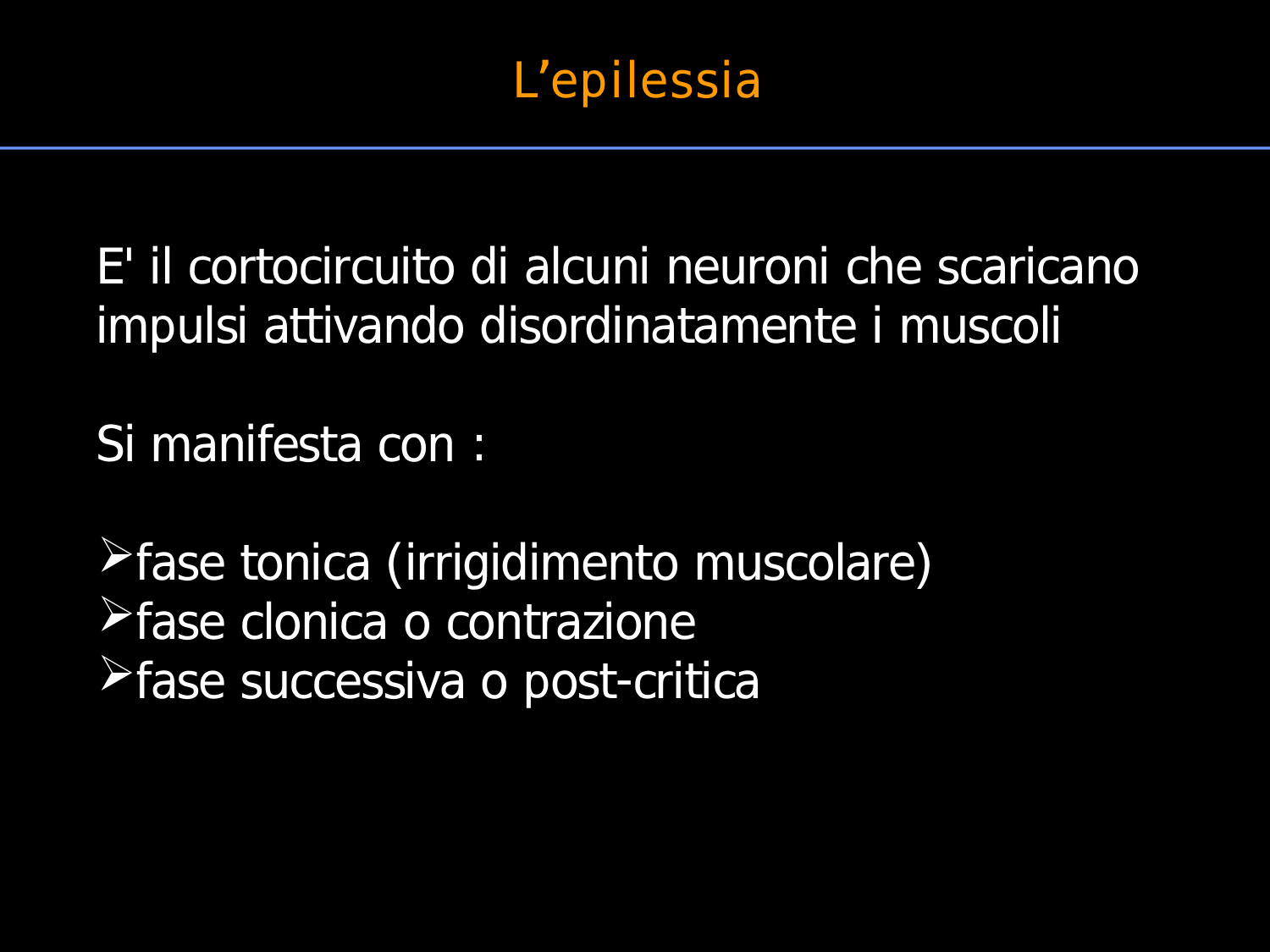

L’epilessia

E' il cortocircuito di alcuni neuroni che scaricano impulsi attivando disordinatamente i muscoli

Si manifesta con :

fase tonica (irrigidimento muscolare)
fase clonica o contrazione
fase successiva o post-critica

#